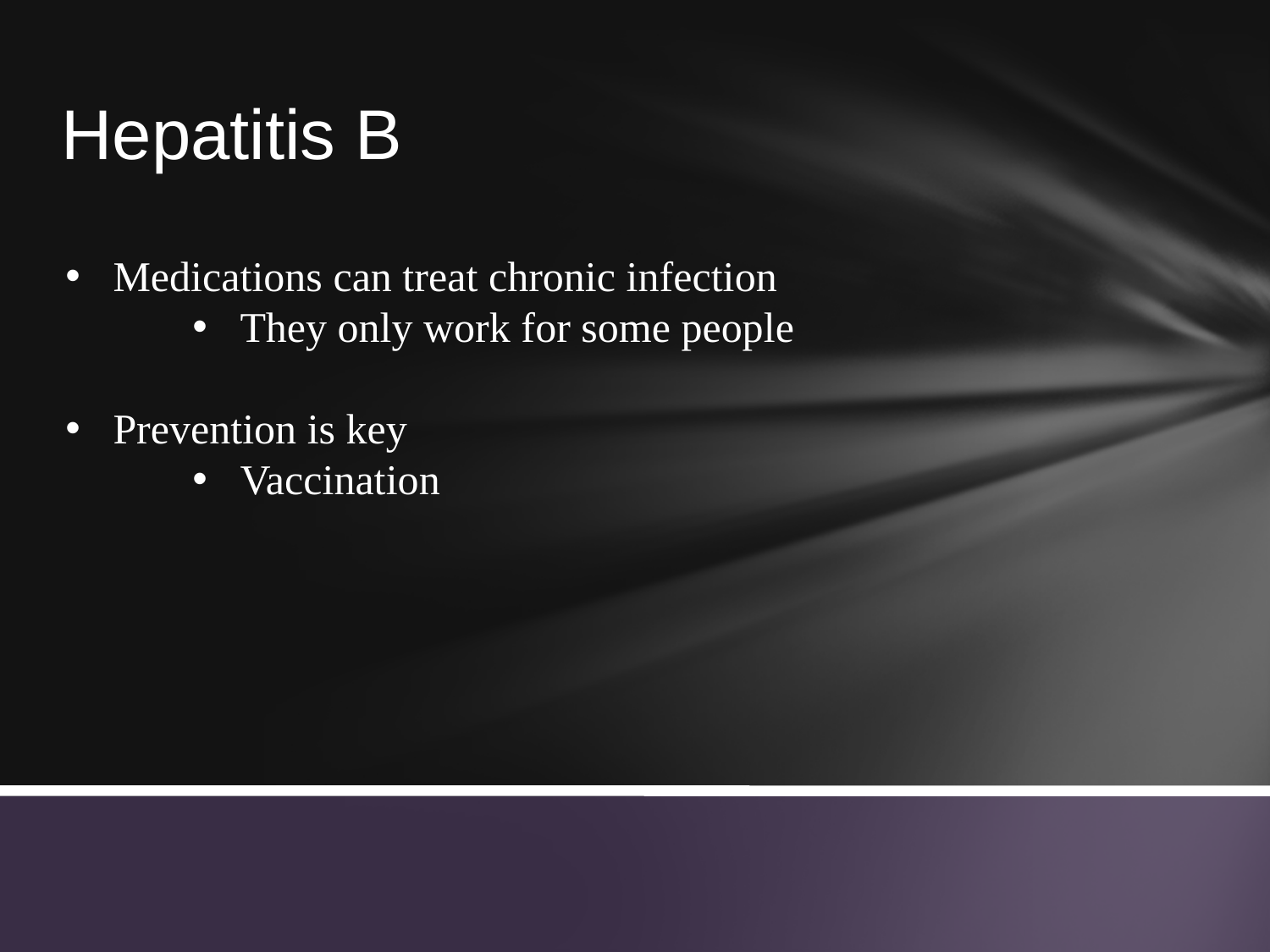

# Hepatitis B
Medications can treat chronic infection
They only work for some people

Prevention is key
Vaccination